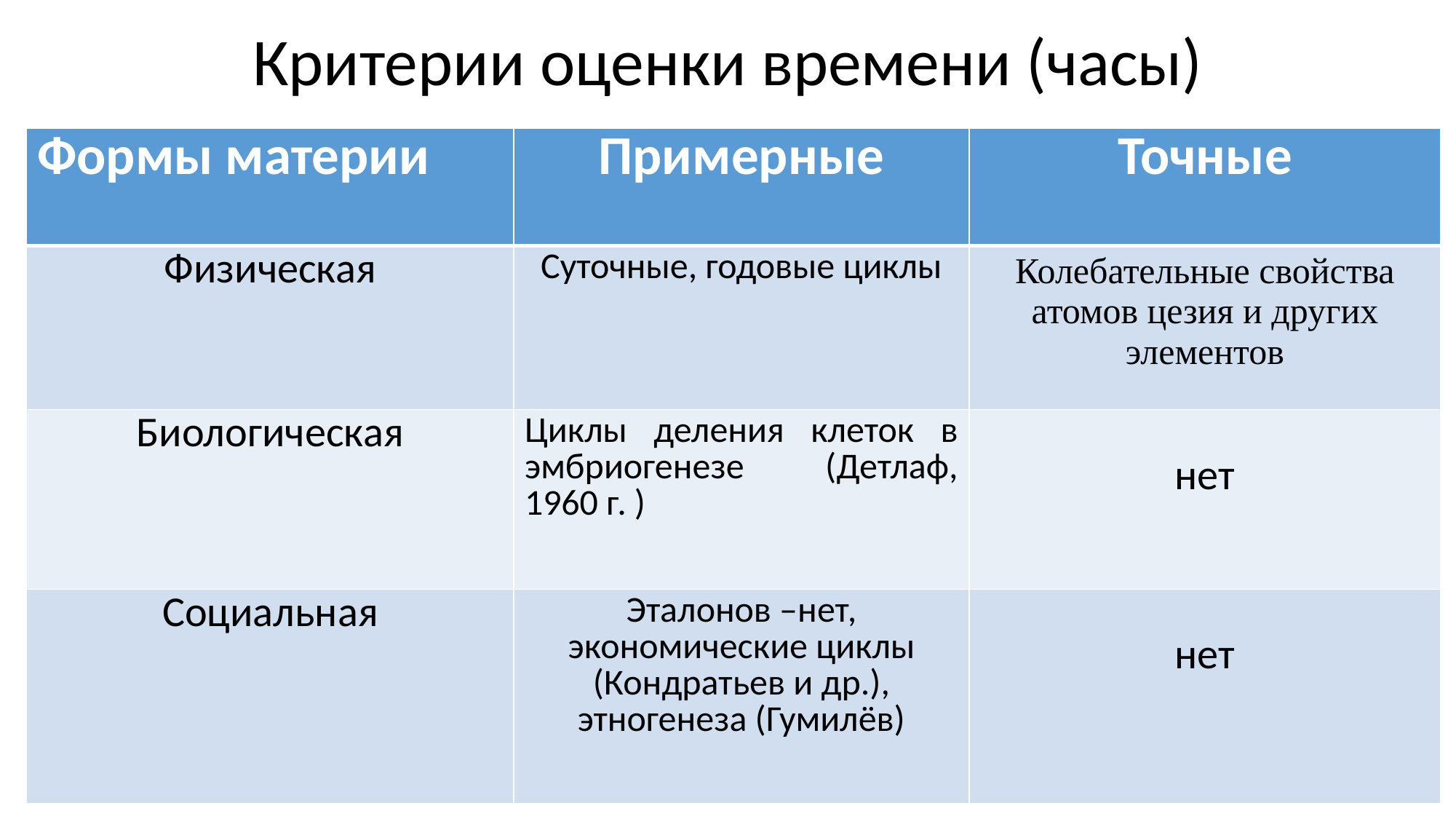

# Критерии оценки времени (часы)
| Формы материи | Примерные | Точные |
| --- | --- | --- |
| Физическая | Суточные, годовые циклы | Колебательные свойства атомов цезия и других элементов |
| Биологическая | Циклы деления клеток в эмбриогенезе (Детлаф, 1960 г. ) | нет |
| Социальная | Эталонов –нет, экономические циклы (Кондратьев и др.), этногенеза (Гумилёв) | нет |